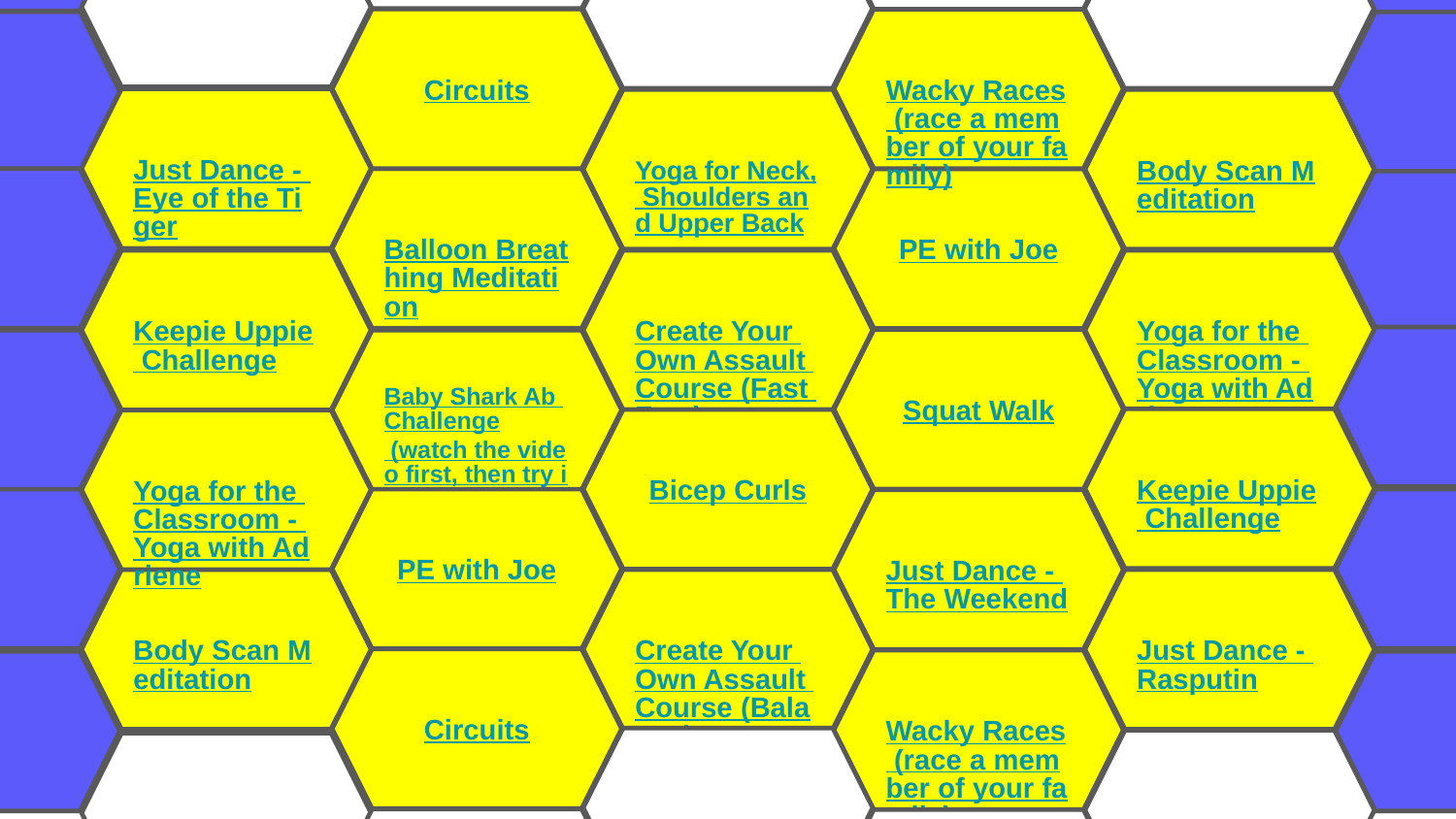

Circuits
Wacky Races (race a member of your family)

Just Dance - Eye of the Tiger
Body Scan Meditation
Yoga for Neck, Shoulders and Upper Back

Balloon Breathing Meditation
PE with Joe
Create Your Own Assault Course (Fast Feet)
Keepie Uppie Challenge
Yoga for the Classroom - Yoga with Adriene

Squat Walk
Baby Shark Ab Challenge (watch the video first, then try it yourself)

Keepie Uppie Challenge
Bicep Curls
Yoga for the Classroom - Yoga with Adriene
PE with Joe

Just Dance - The Weekend
Just Dance - Rasputin
Body Scan Meditation
Create Your Own Assault Course (Balance)
Circuits
Wacky Races (race a member of your family)